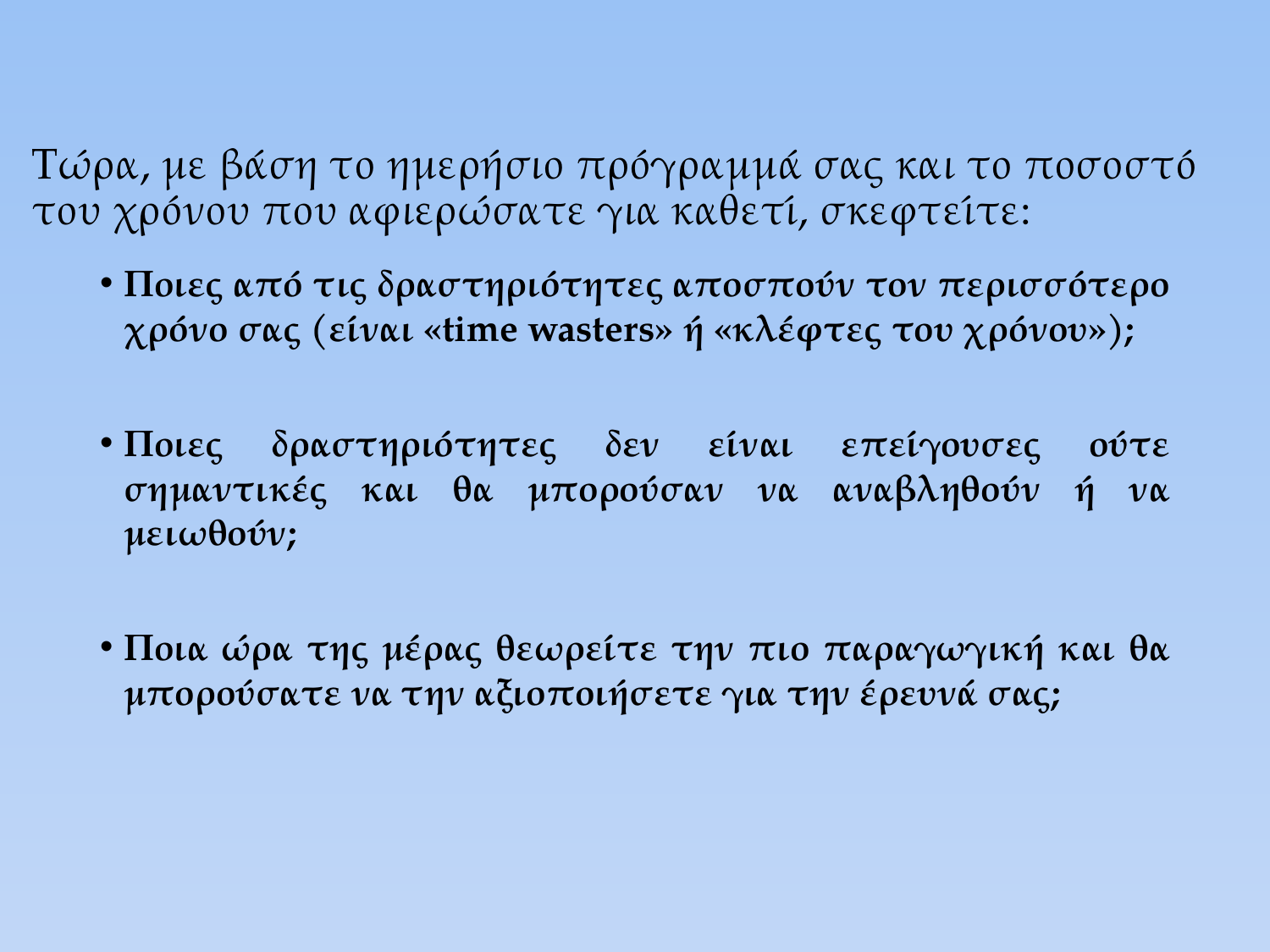

# Τώρα, με βάση το ημερήσιο πρόγραμμά σας και το ποσοστό του χρόνου που αφιερώσατε για καθετί, σκεφτείτε:
Ποιες από τις δραστηριότητες αποσπούν τον περισσότερο χρόνο σας (είναι «time wasters» ή «κλέφτες του χρόνου»);

Ποιες δραστηριότητες δεν είναι επείγουσες ούτε σημαντικές και θα μπορούσαν να αναβληθούν ή να μειωθούν;

Ποια ώρα της μέρας θεωρείτε την πιο παραγωγική και θα μπορούσατε να την αξιοποιήσετε για την έρευνά σας;